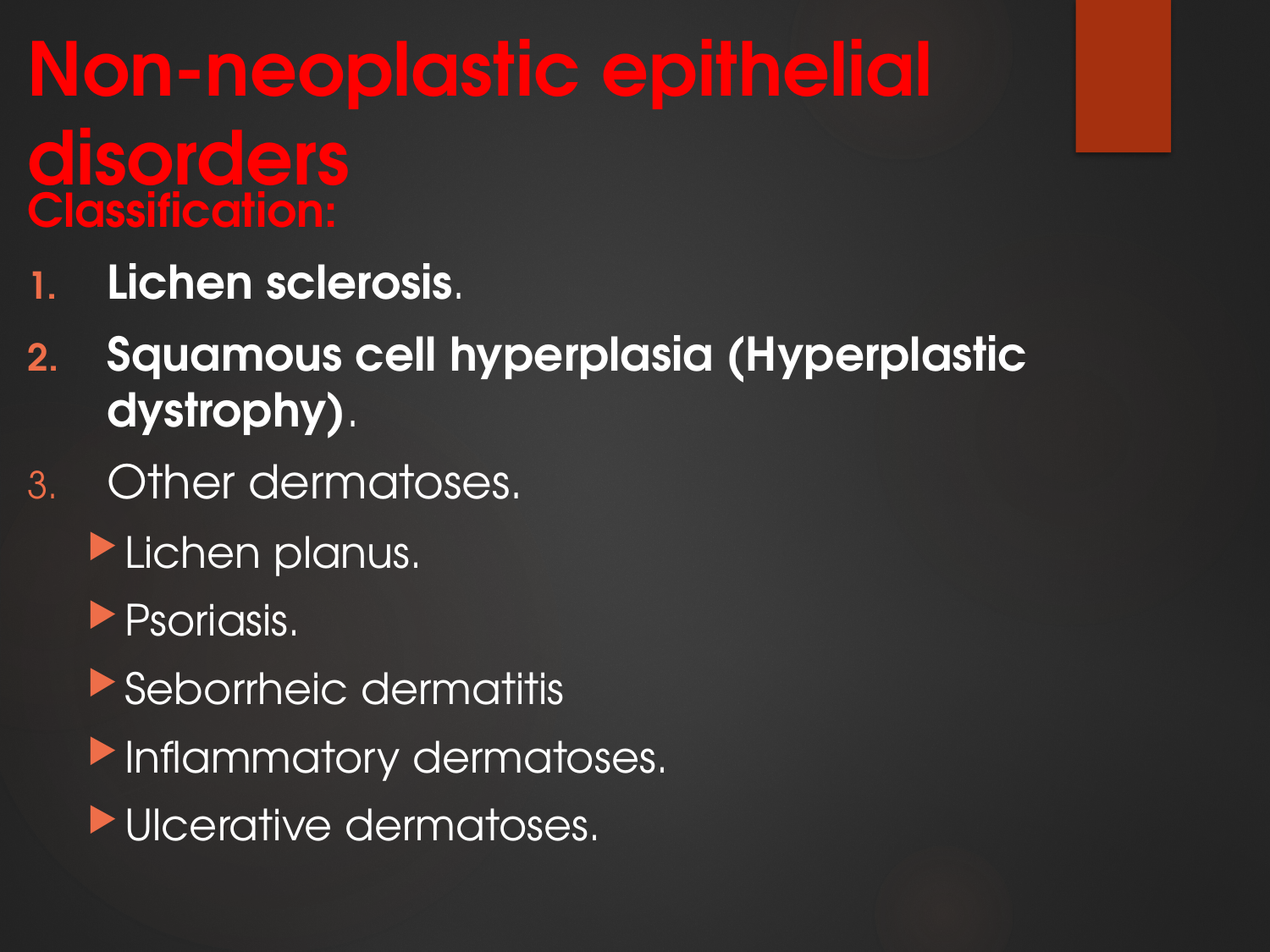

# Non-neoplastic epithelial disorders
Classification:
Lichen sclerosis.
Squamous cell hyperplasia (Hyperplastic dystrophy).
Other dermatoses.
Lichen planus.
Psoriasis.
Seborrheic dermatitis
Inflammatory dermatoses.
Ulcerative dermatoses.